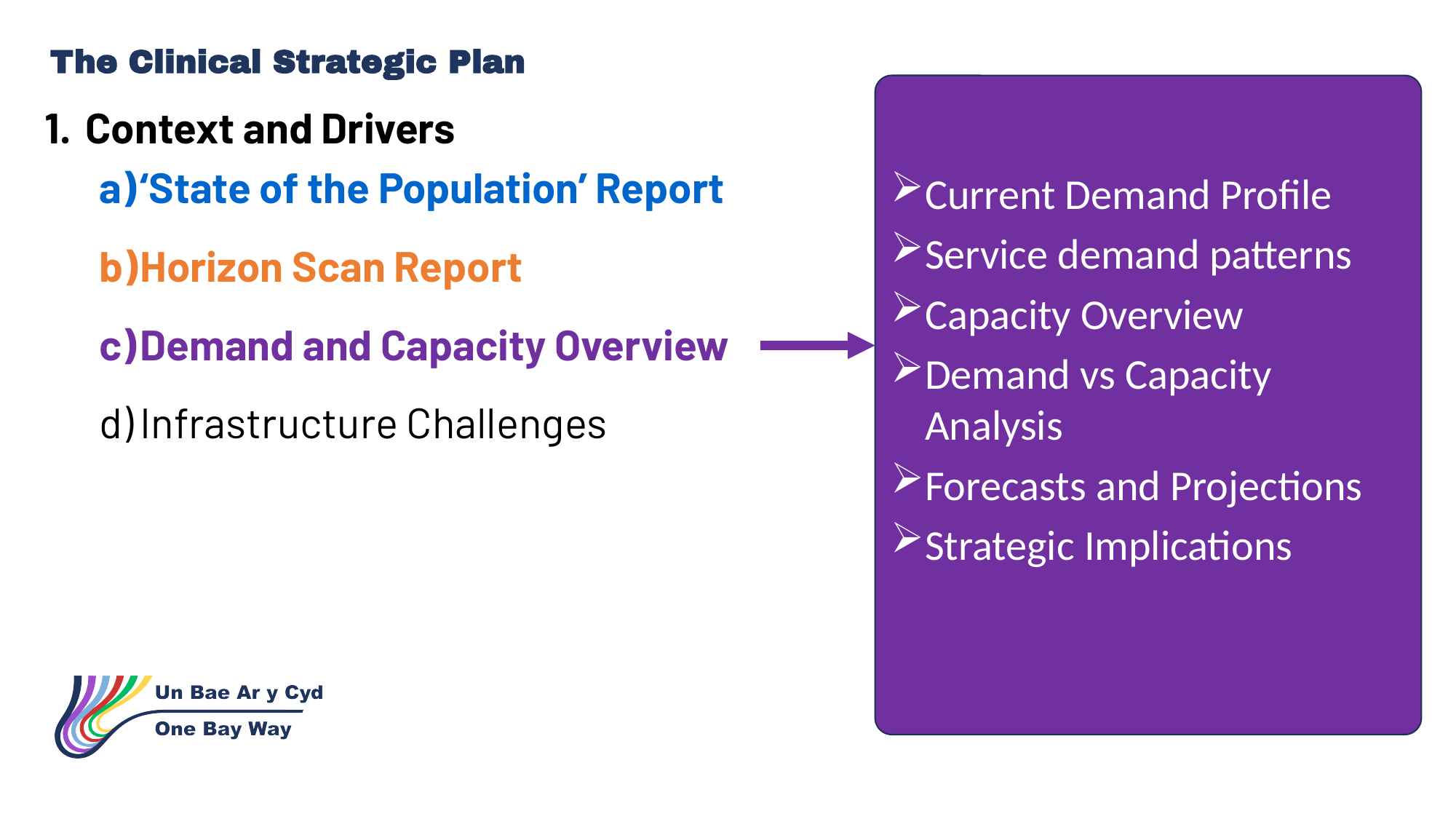

The Clinical Strategic Plan
Current Demand Profile
Service demand patterns
Capacity Overview
Demand vs Capacity Analysis
Forecasts and Projections
Strategic Implications

Context and Drivers
‘State of the Population’ Report
Horizon Scan Report
Demand and Capacity Overview
Infrastructure Challenges